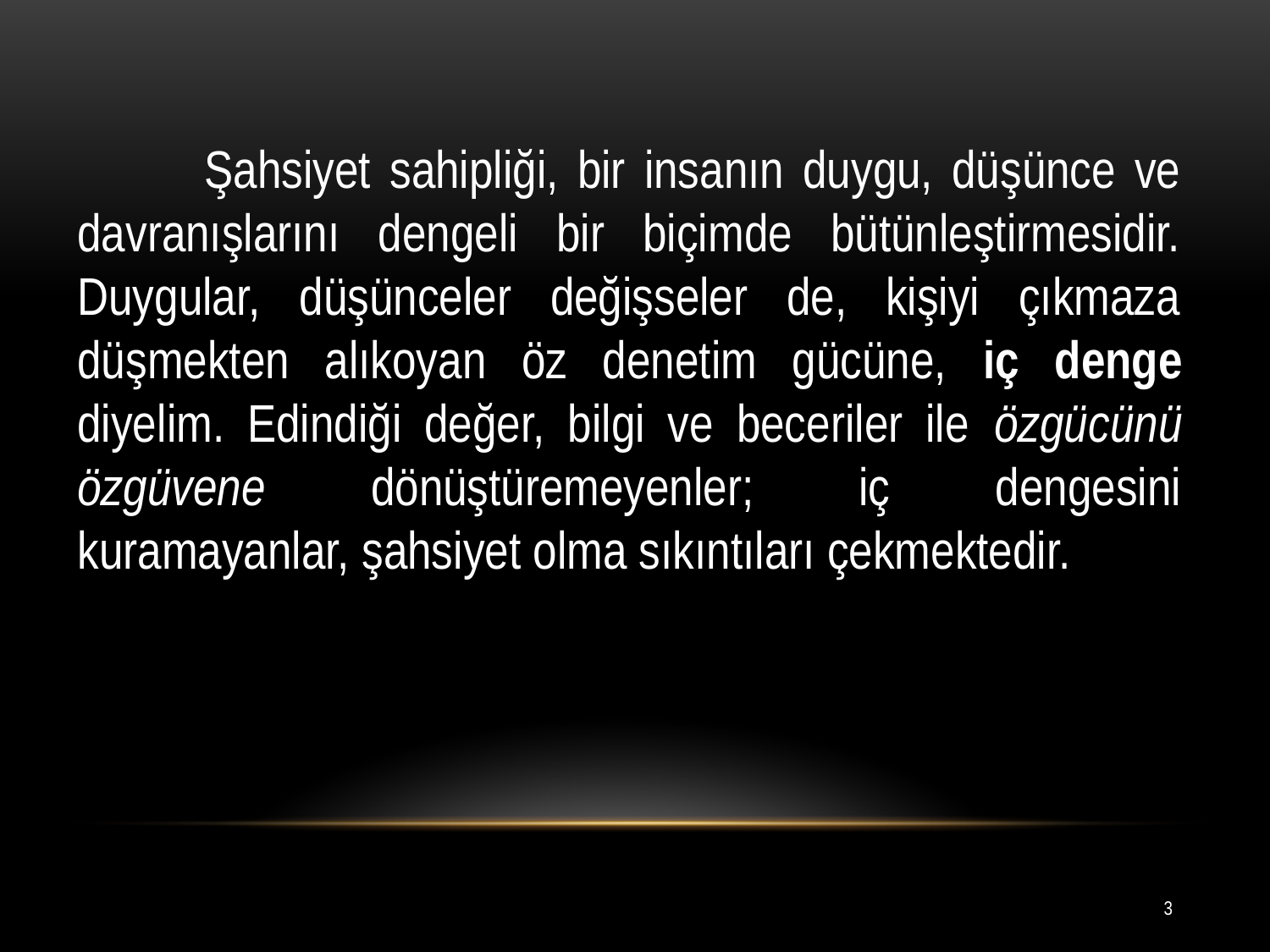

Şahsiyet sahipliği, bir insanın duygu, düşünce ve davranışlarını dengeli bir biçimde bütünleştirmesidir. Duygular, düşünceler değişseler de, kişiyi çıkmaza düşmekten alıkoyan öz denetim gücüne, iç denge diyelim. Edindiği değer, bilgi ve beceriler ile özgücünü özgüvene dönüştüremeyenler; iç dengesini kuramayanlar, şahsiyet olma sıkıntıları çekmektedir.
3